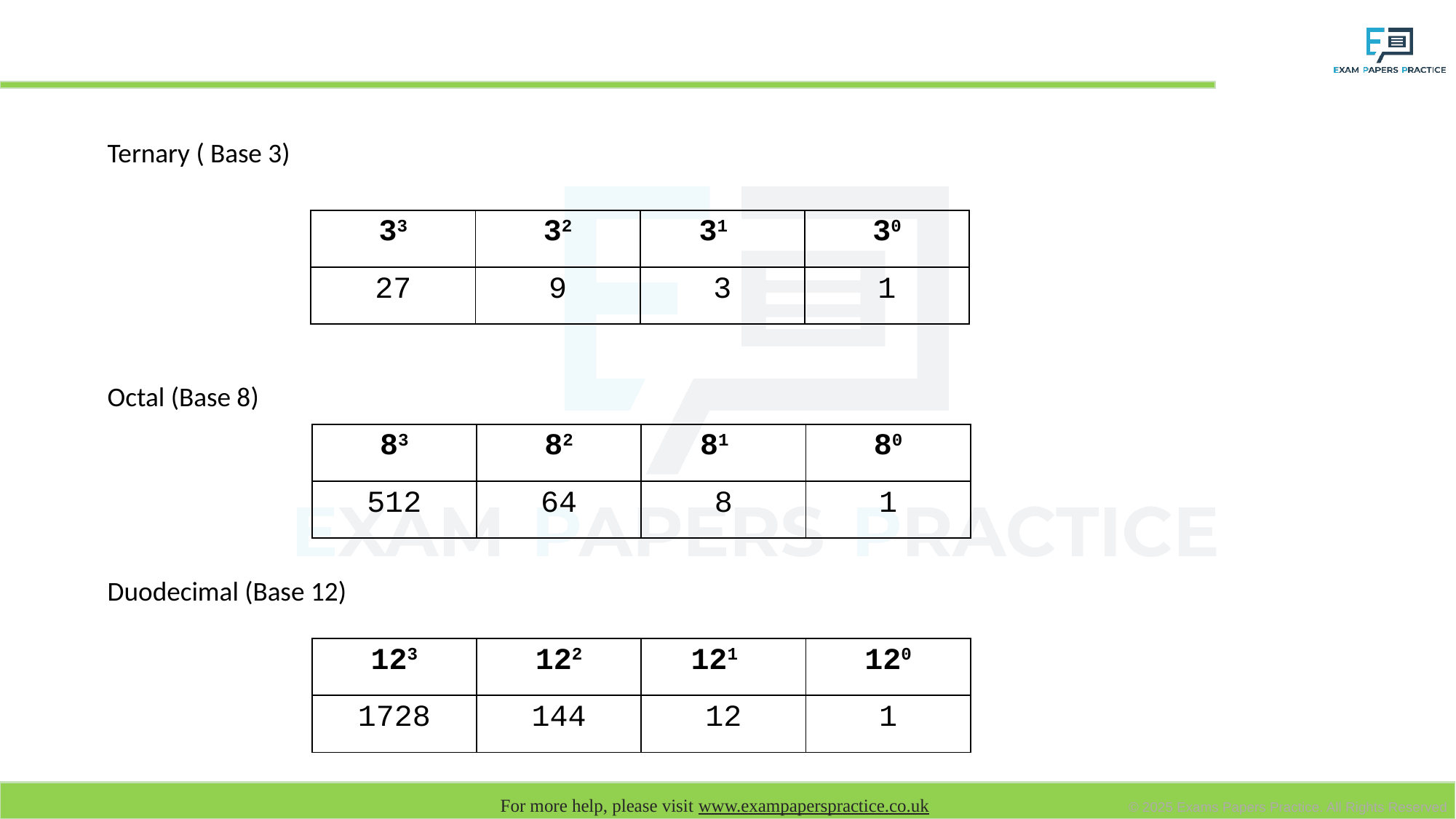

# Number systems
Ternary ( Base 3)

Octal (Base 8)

Duodecimal (Base 12)

| 33 | 32 | 31 | 30 |
| --- | --- | --- | --- |
| 27 | 9 | 3 | 1 |
| 83 | 82 | 81 | 80 |
| --- | --- | --- | --- |
| 512 | 64 | 8 | 1 |
| 123 | 122 | 121 | 120 |
| --- | --- | --- | --- |
| 1728 | 144 | 12 | 1 |